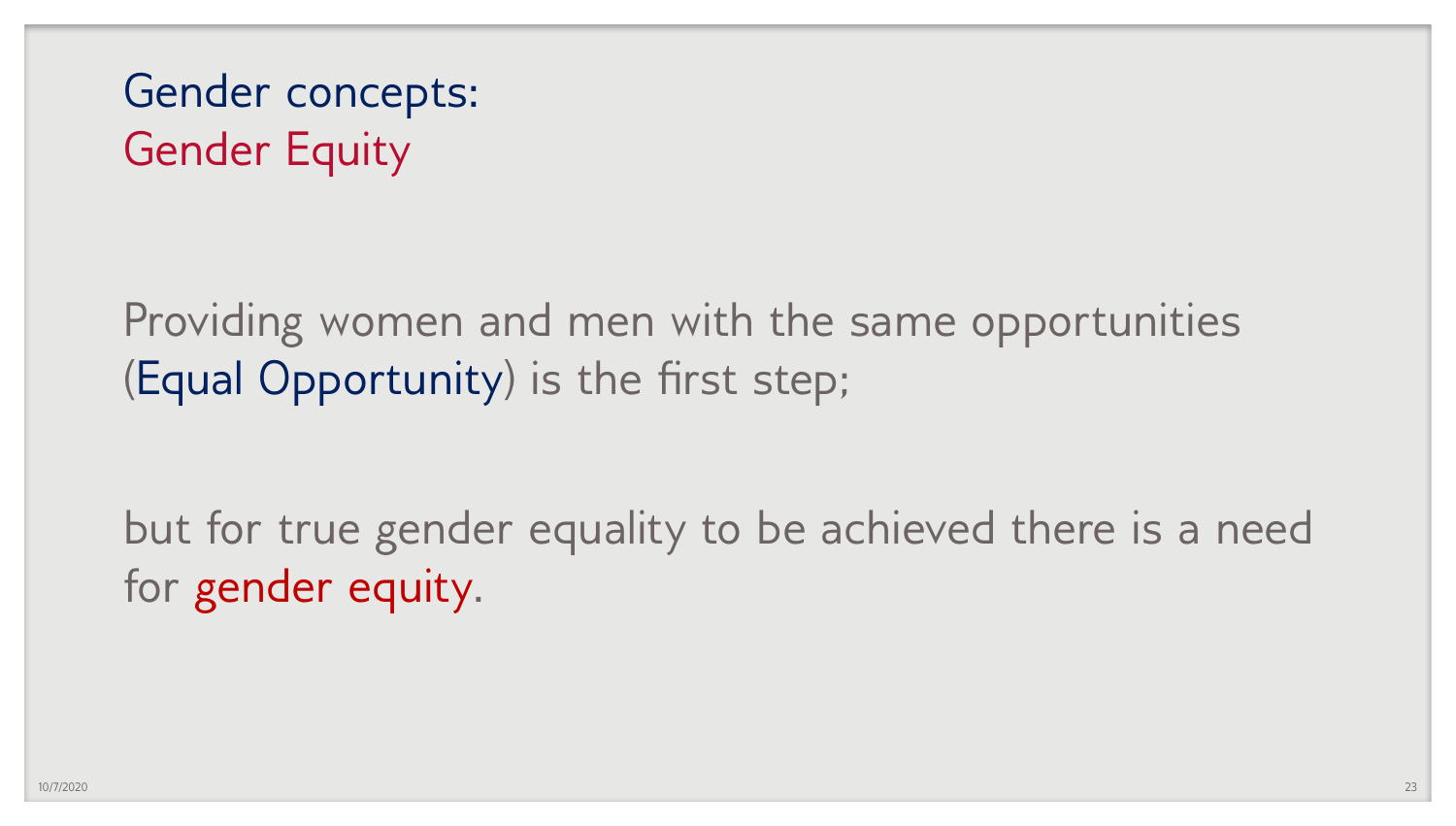

# Gender concepts: Gender Equity

Providing women and men with the same opportunities (Equal Opportunity) is the first step;

but for true gender equality to be achieved there is a need for gender equity.
10/7/2020
23